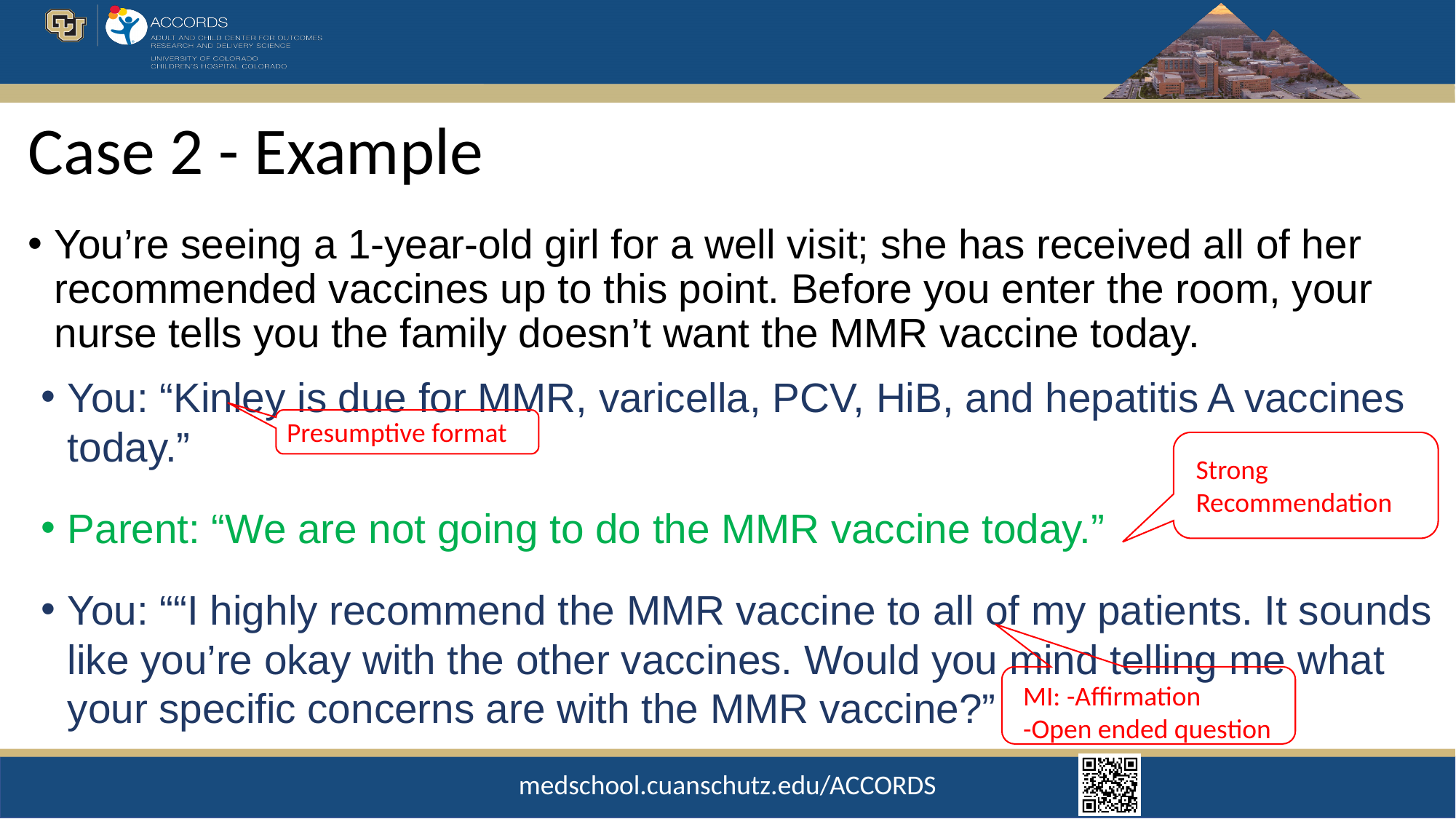

# Case 2 - Example
You’re seeing a 1-year-old girl for a well visit; she has received all of her recommended vaccines up to this point. Before you enter the room, your nurse tells you the family doesn’t want the MMR vaccine today.
You: “Kinley is due for MMR, varicella, PCV, HiB, and hepatitis A vaccines today.”
Parent: “We are not going to do the MMR vaccine today.”
You: ““I highly recommend the MMR vaccine to all of my patients. It sounds like you’re okay with the other vaccines. Would you mind telling me what your specific concerns are with the MMR vaccine?”

Presumptive format
Strong Recommendation

MI: -Affirmation
-Open ended question